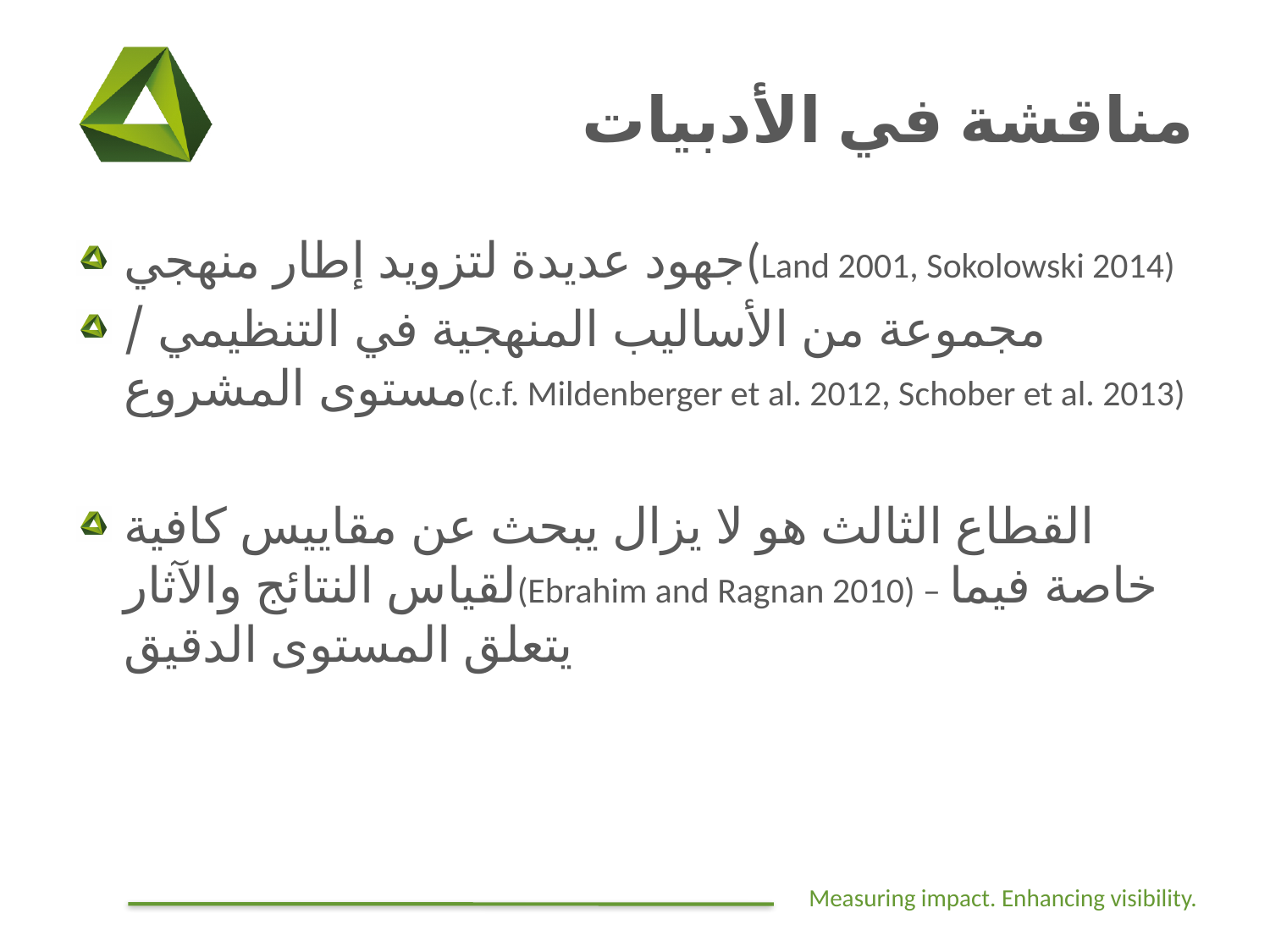

# مناقشة في الأدبيات
جهود عديدة لتزويد إطار منهجي(Land 2001, Sokolowski 2014)
مجموعة من الأساليب المنهجية في التنظيمي / مستوى المشروع(c.f. Mildenberger et al. 2012, Schober et al. 2013)

القطاع الثالث هو لا يزال يبحث عن مقاييس كافية لقياس النتائج والآثار(Ebrahim and Ragnan 2010) – خاصة فيما يتعلق المستوى الدقيق